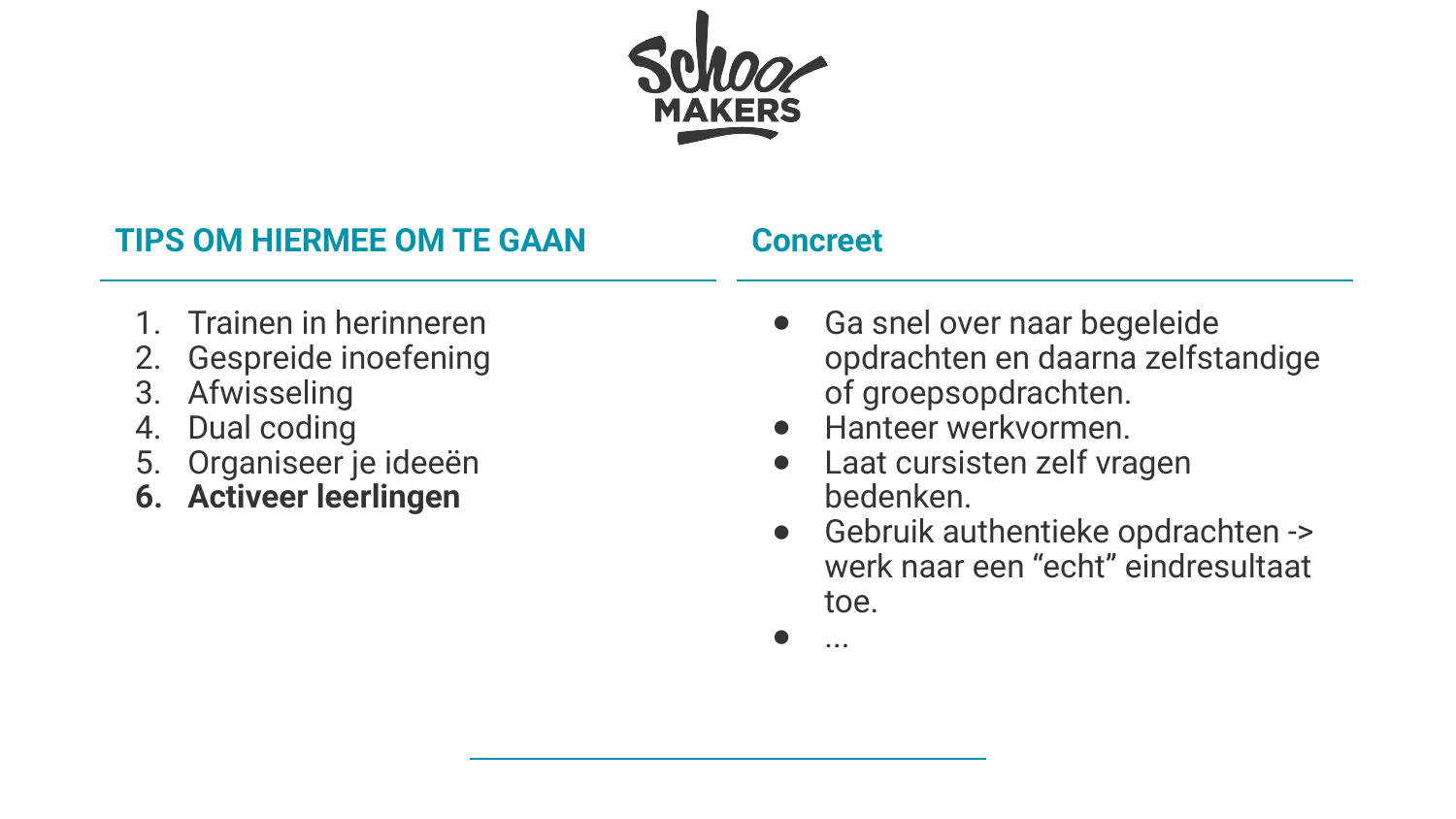

TIPS OM HIERMEE OM TE GAAN
Concreet
Trainen in herinneren
Gespreide inoefening
Afwisseling
Dual coding
Organiseer je ideeën
Activeer leerlingen
Ga snel over naar begeleide opdrachten en daarna zelfstandige of groepsopdrachten.
Hanteer werkvormen.
Laat cursisten zelf vragen bedenken.
Gebruik authentieke opdrachten -> werk naar een “echt” eindresultaat toe.
...